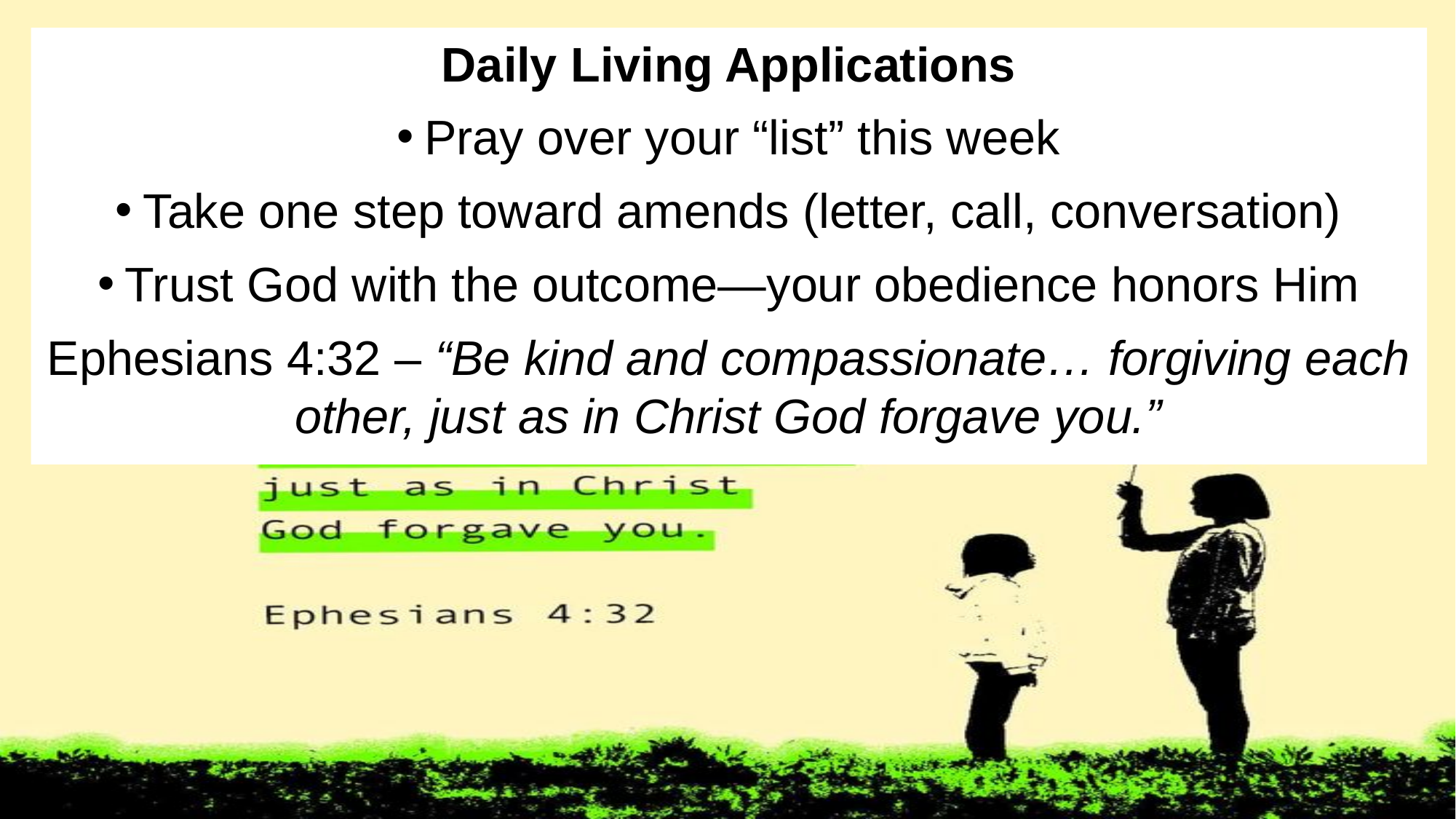

Daily Living Applications
Pray over your “list” this week
Take one step toward amends (letter, call, conversation)
Trust God with the outcome—your obedience honors Him
Ephesians 4:32 – “Be kind and compassionate… forgiving each other, just as in Christ God forgave you.”